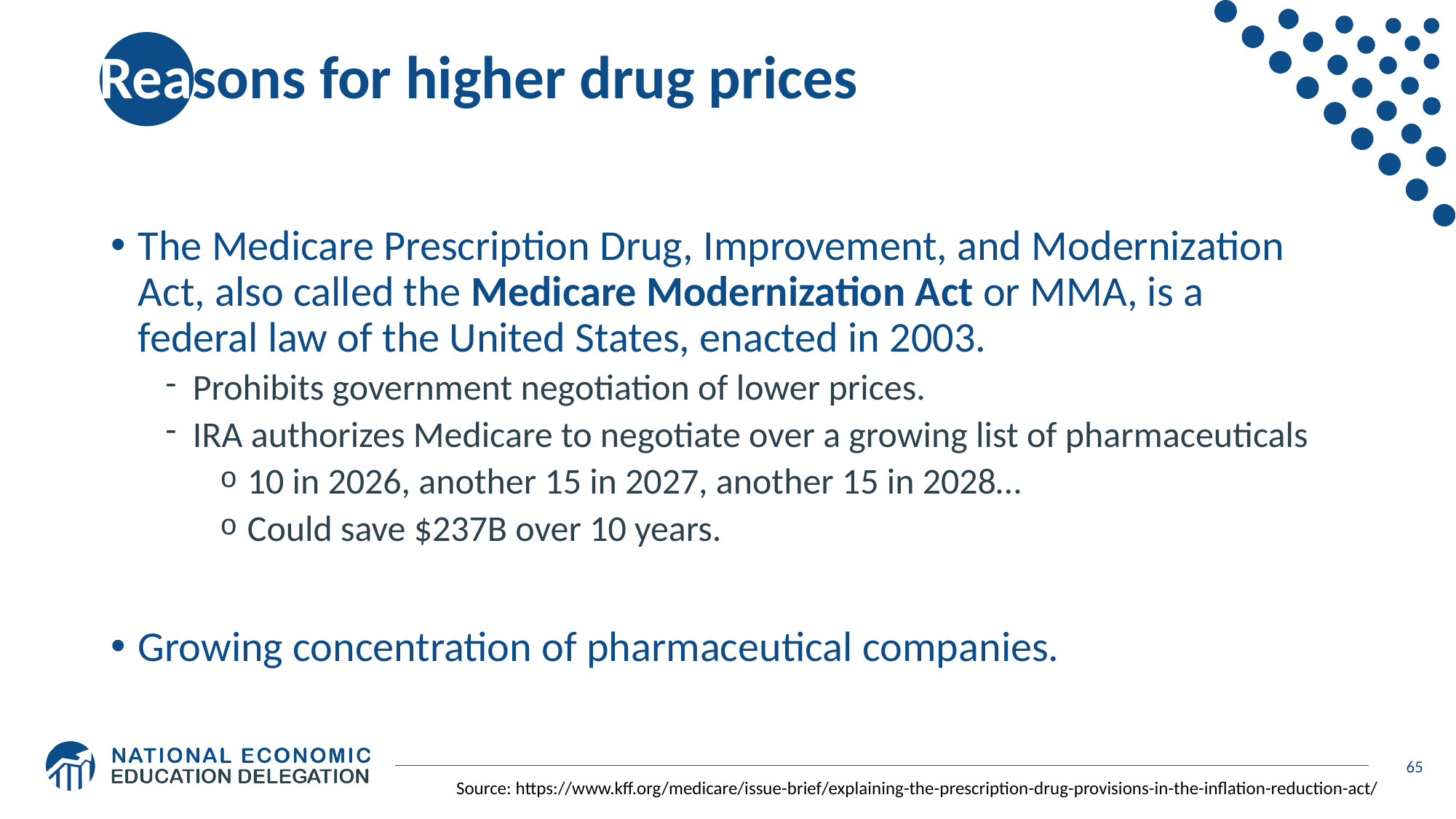

# Reasons for higher drug prices
The Medicare Prescription Drug, Improvement, and Modernization Act, also called the Medicare Modernization Act or MMA, is a federal law of the United States, enacted in 2003.
Prohibits government negotiation of lower prices.
IRA authorizes Medicare to negotiate over a growing list of pharmaceuticals
10 in 2026, another 15 in 2027, another 15 in 2028…
Could save $237B over 10 years.

Growing concentration of pharmaceutical companies.
65
Source: https://www.kff.org/medicare/issue-brief/explaining-the-prescription-drug-provisions-in-the-inflation-reduction-act/